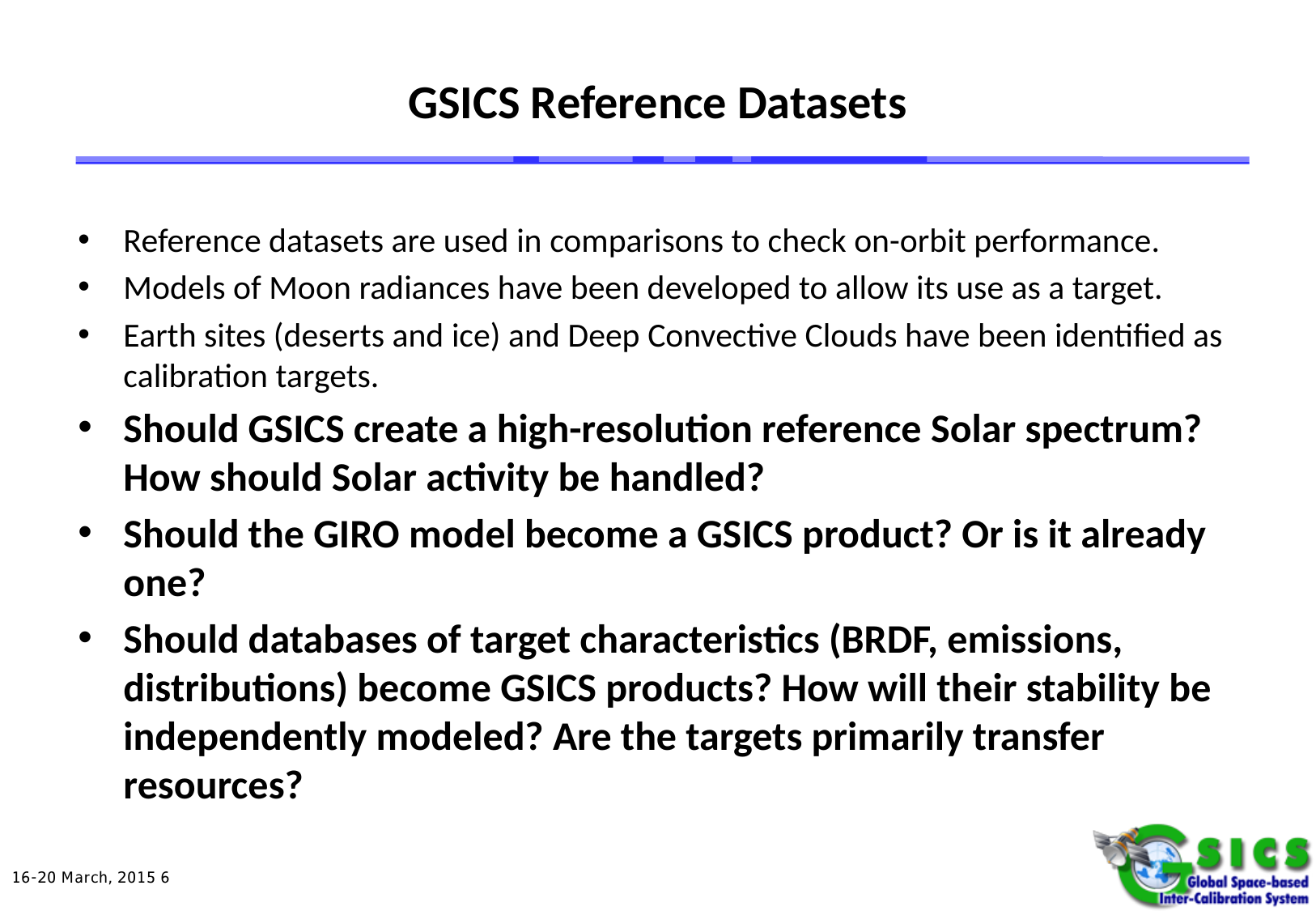

# GSICS Reference Datasets
Reference datasets are used in comparisons to check on-orbit performance.
Models of Moon radiances have been developed to allow its use as a target.
Earth sites (deserts and ice) and Deep Convective Clouds have been identified as calibration targets.
Should GSICS create a high-resolution reference Solar spectrum? How should Solar activity be handled?
Should the GIRO model become a GSICS product? Or is it already one?
Should databases of target characteristics (BRDF, emissions, distributions) become GSICS products? How will their stability be independently modeled? Are the targets primarily transfer resources?